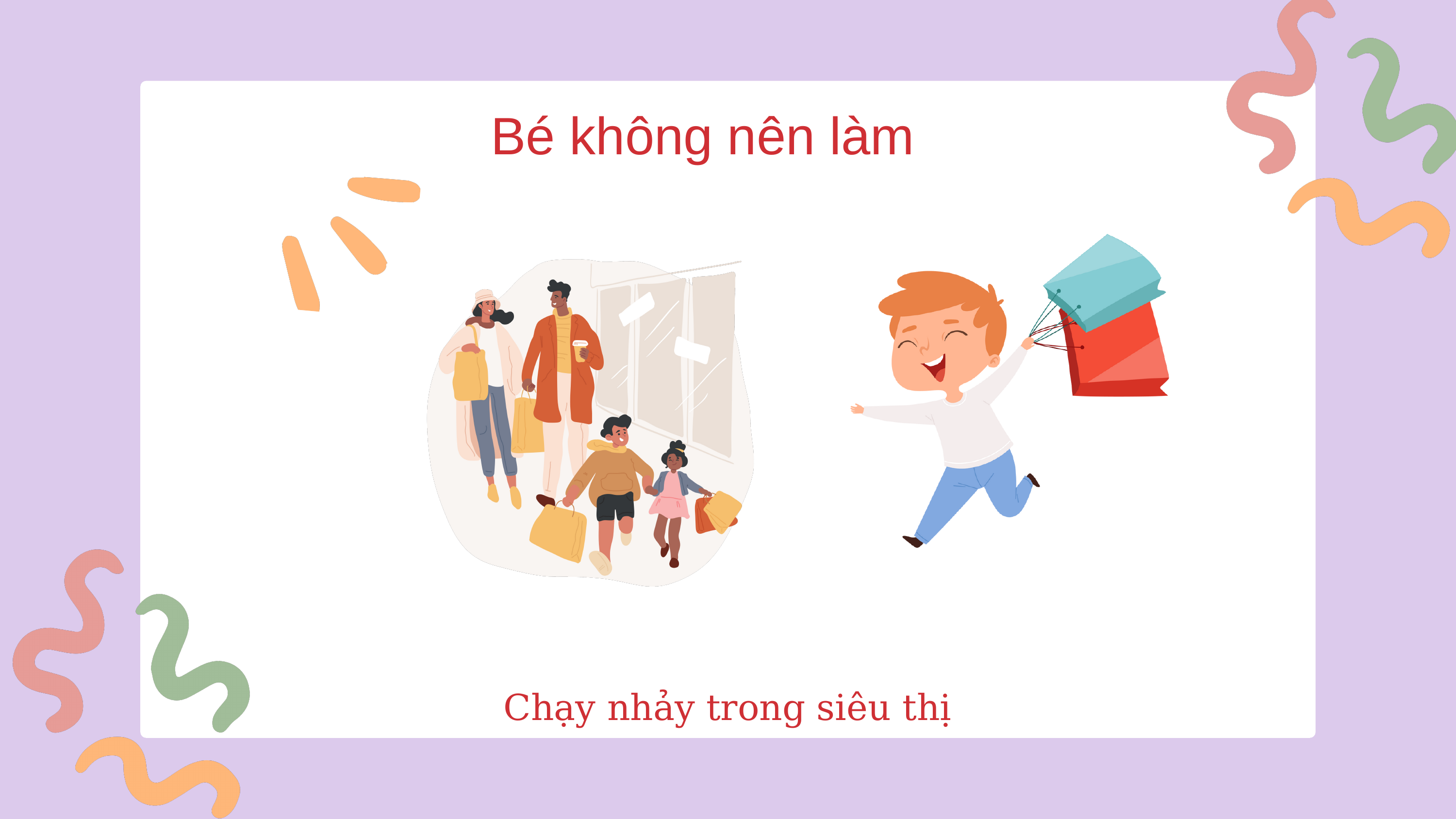

Bé không nên làm

Chạy nhảy trong siêu thị